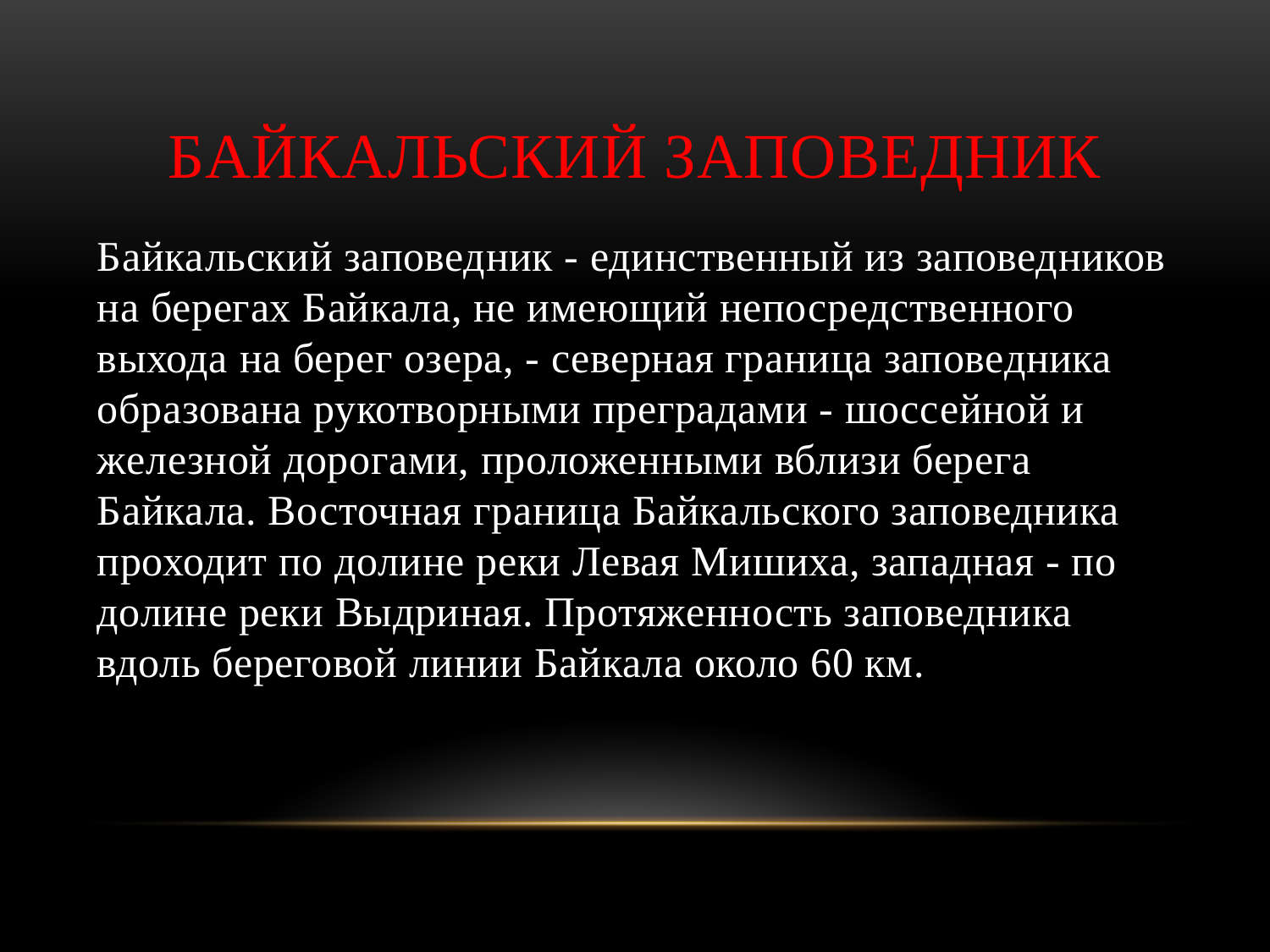

# Байкальский заповедник
Байкальский заповедник - единственный из заповедников на берегах Байкала, не имеющий непосредственного выхода на берег озера, - северная граница заповедника образована рукотворными преградами - шоссейной и железной дорогами, проложенными вблизи берега Байкала. Восточная граница Байкальского заповедника проходит по долине реки Левая Мишиха, западная - по долине реки Выдриная. Протяженность заповедника вдоль береговой линии Байкала около 60 км.